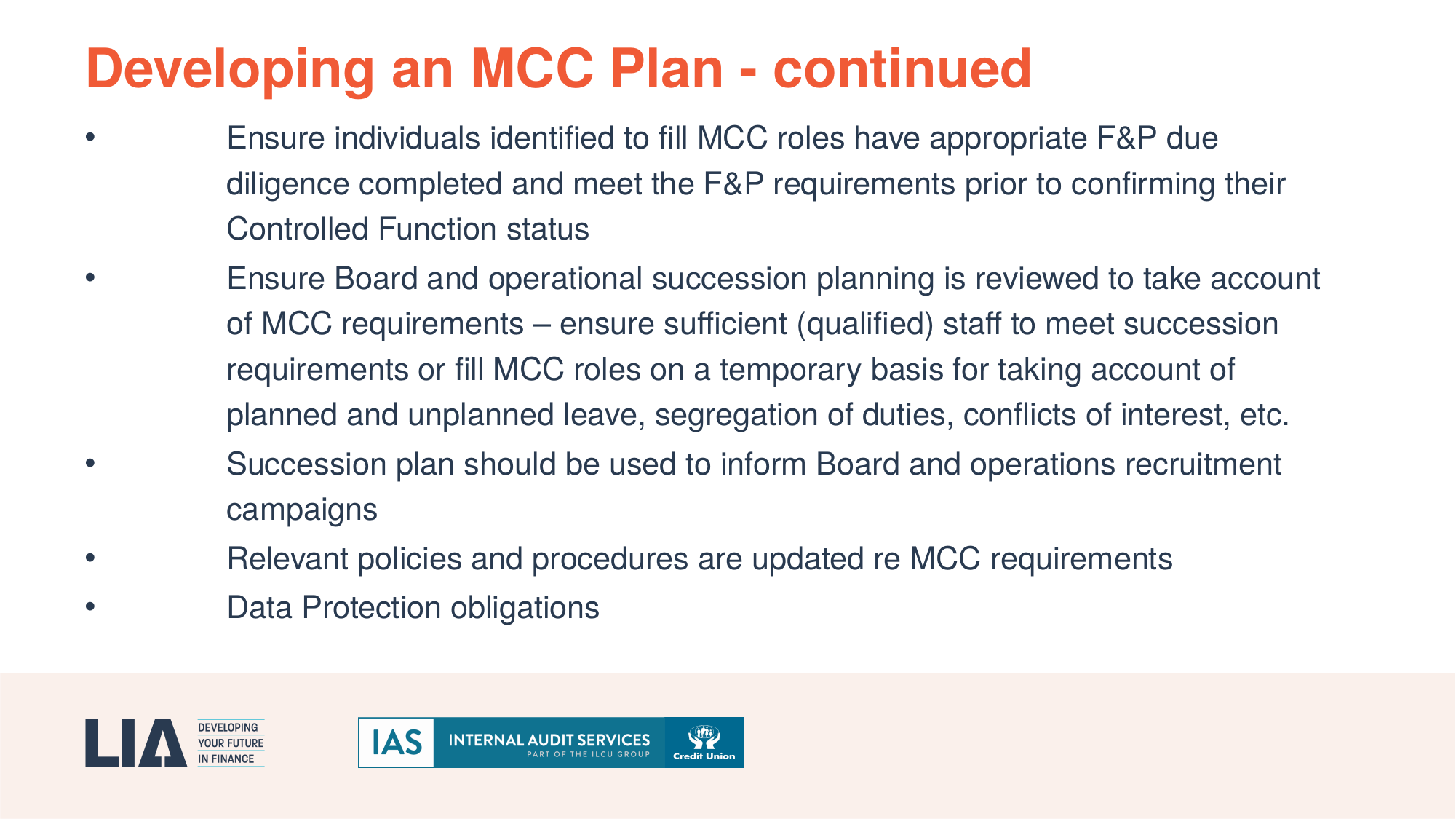

Developing an MCC Plan - continued

Ensure individuals identified to fill MCC roles have appropriate F&P due diligence completed and meet the F&P requirements prior to confirming their Controlled Function status
Ensure Board and operational succession planning is reviewed to take account of MCC requirements – ensure sufficient (qualified) staff to meet succession requirements or fill MCC roles on a temporary basis for taking account of planned and unplanned leave, segregation of duties, conflicts of interest, etc.
Succession plan should be used to inform Board and operations recruitment campaigns
Relevant policies and procedures are updated re MCC requirements
Data Protection obligations